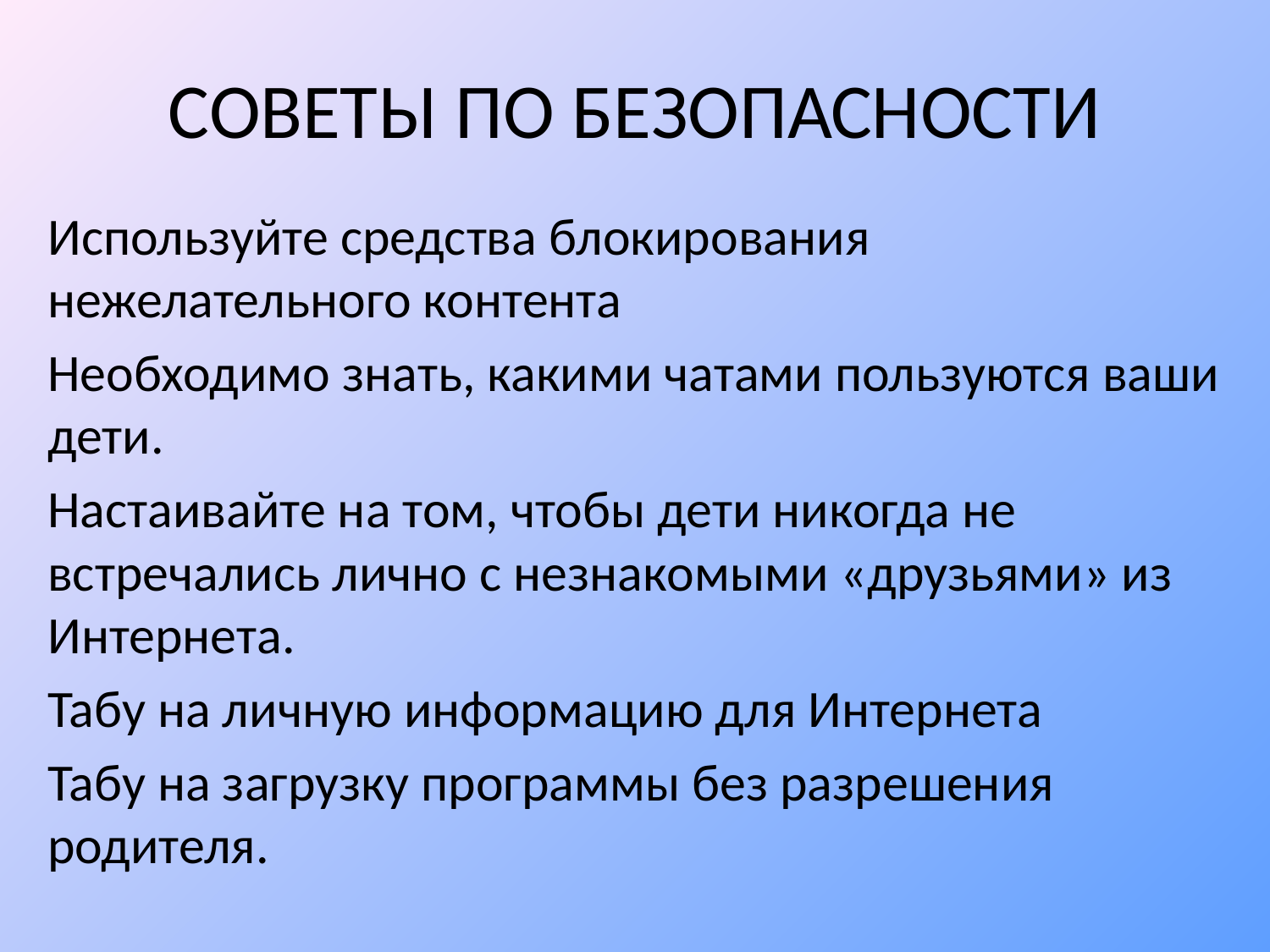

# СОВЕТЫ ПО БЕЗОПАСНОСТИ
Используйте средства блокирования нежелательного контента
Необходимо знать, какими чатами пользуются ваши дети.
Настаивайте на том, чтобы дети никогда не встречались лично с незнакомыми «друзьями» из Интернета.
Табу на личную информацию для Интернета
Табу на загрузку программы без разрешения родителя.